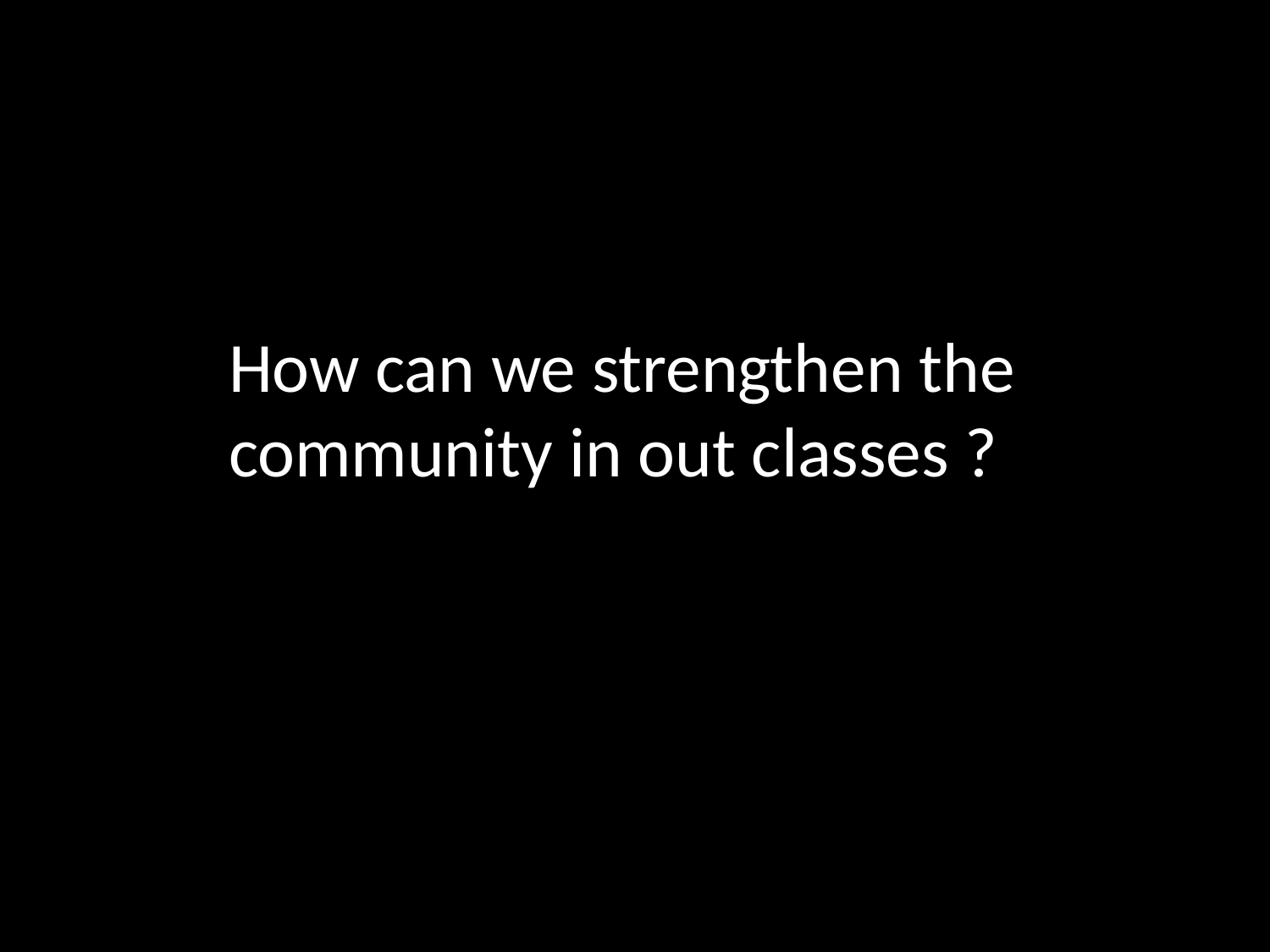

How can we strengthen the community in out classes ?